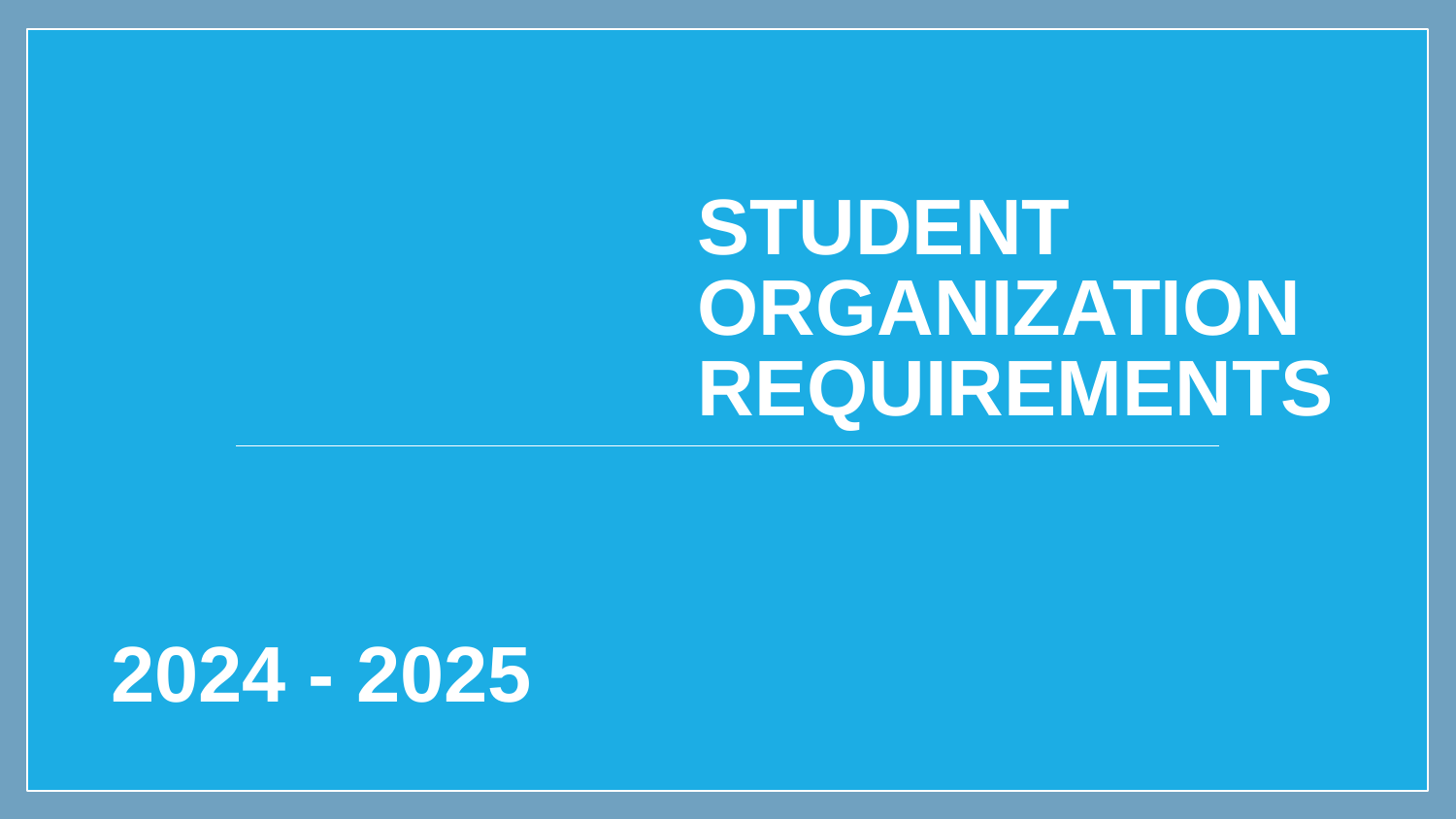

# STUDENT ORGANIZATION REQUIREMENTS
2024 - 2025